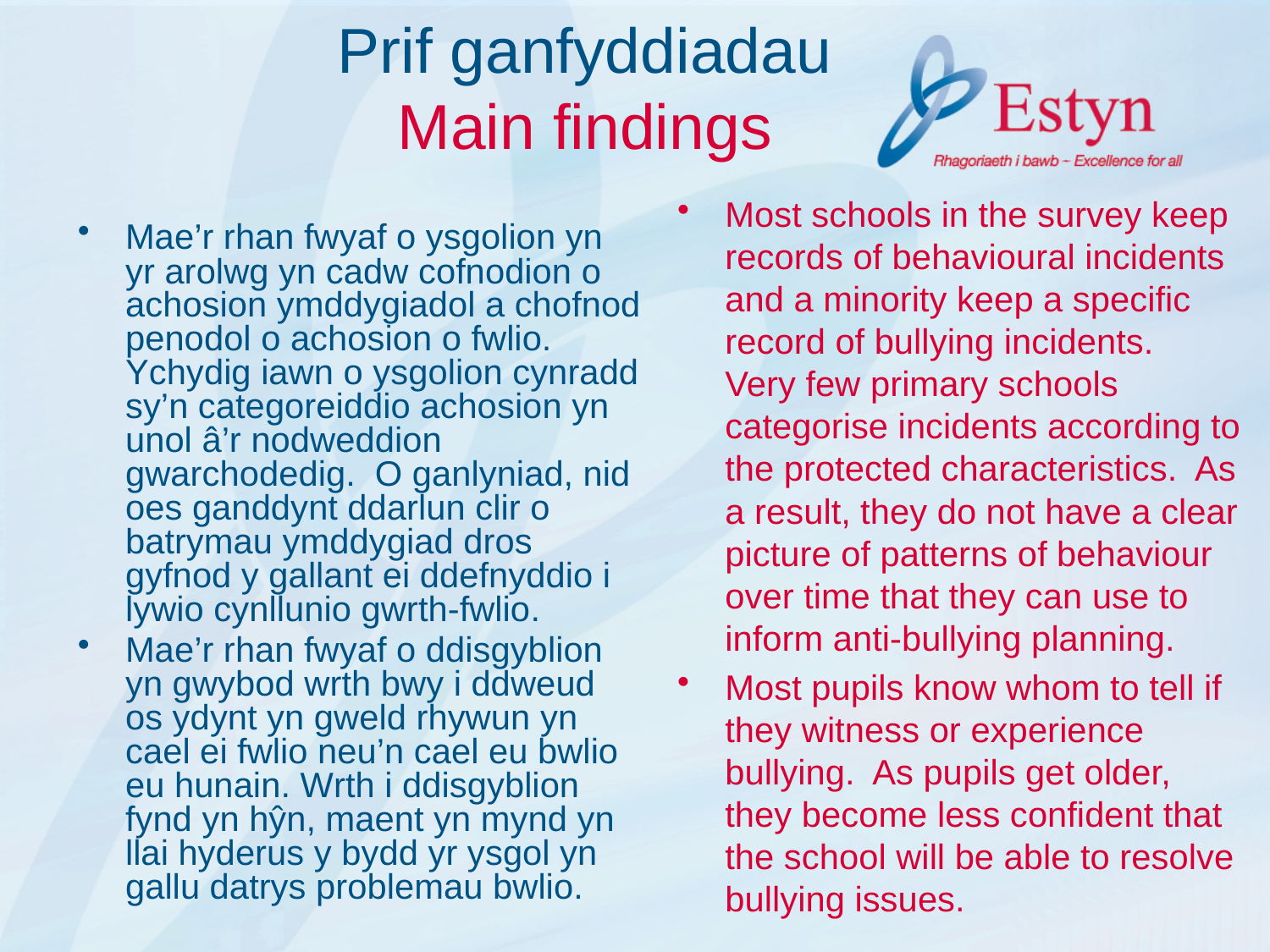

# Prif ganfyddiadau Main findings
Most schools in the survey keep records of behavioural incidents and a minority keep a specific record of bullying incidents.  Very few primary schools categorise incidents according to the protected characteristics.  As a result, they do not have a clear picture of patterns of behaviour over time that they can use to inform anti-bullying planning.
Most pupils know whom to tell if they witness or experience bullying.  As pupils get older, they become less confident that the school will be able to resolve bullying issues.

Mae’r rhan fwyaf o ysgolion yn yr arolwg yn cadw cofnodion o achosion ymddygiadol a chofnod penodol o achosion o fwlio.  Ychydig iawn o ysgolion cynradd sy’n categoreiddio achosion yn unol â’r nodweddion gwarchodedig.  O ganlyniad, nid oes ganddynt ddarlun clir o batrymau ymddygiad dros gyfnod y gallant ei ddefnyddio i lywio cynllunio gwrth-fwlio.
Mae’r rhan fwyaf o ddisgyblion yn gwybod wrth bwy i ddweud os ydynt yn gweld rhywun yn cael ei fwlio neu’n cael eu bwlio eu hunain. Wrth i ddisgyblion fynd yn hŷn, maent yn mynd yn llai hyderus y bydd yr ysgol yn gallu datrys problemau bwlio.